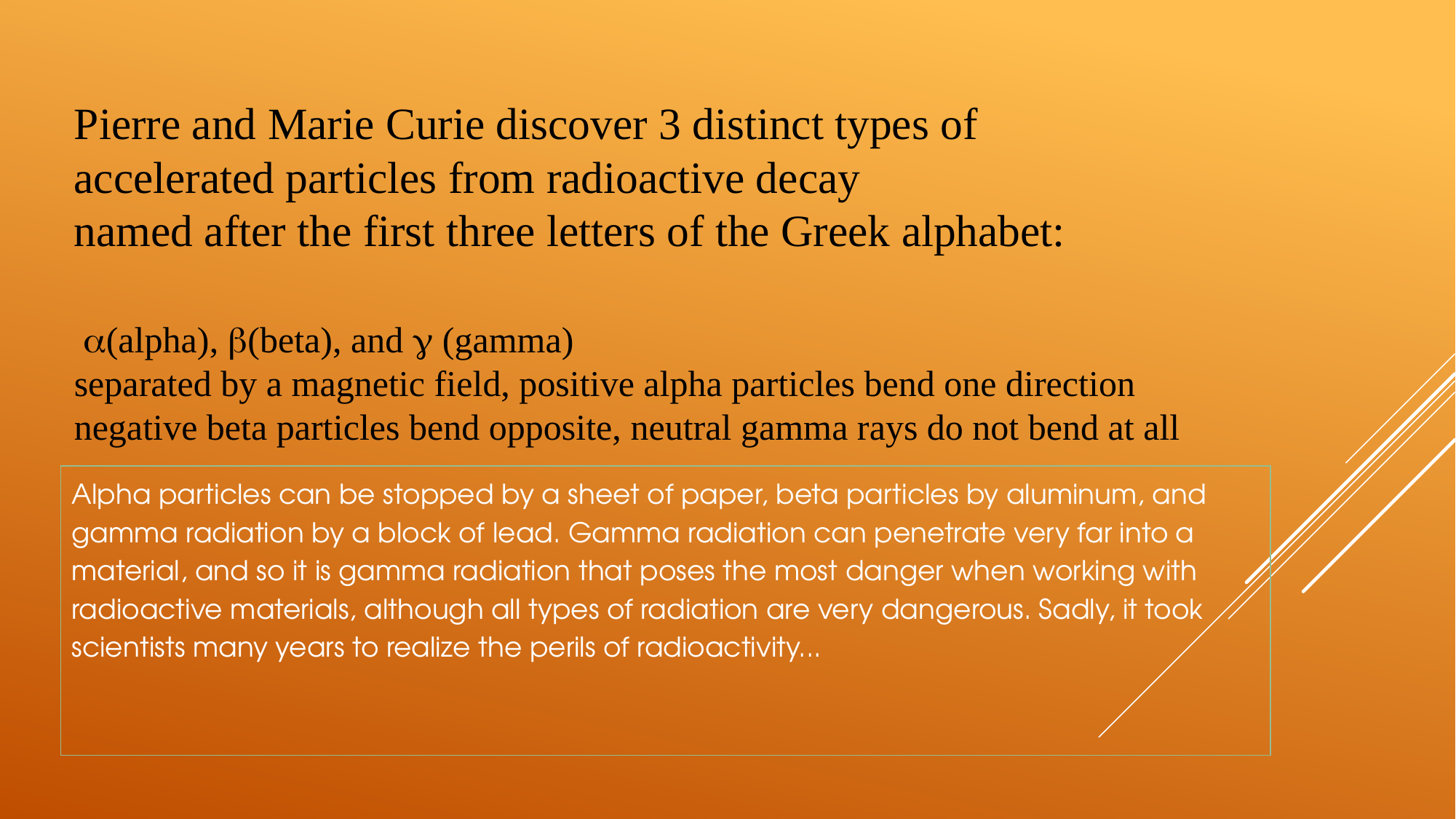

# Pierre and Marie Curie discover 3 distinct types of accelerated particles from radioactive decay named after the first three letters of the Greek alphabet:
 
 α(alpha), β(beta), and γ (gamma)
separated by a magnetic field, positive alpha particles bend one direction
negative beta particles bend opposite, neutral gamma rays do not bend at all

| Alpha particles can be stopped by a sheet of paper, beta particles by aluminum, and gamma radiation by a block of lead. Gamma radiation can penetrate very far into a material, and so it is gamma radiation that poses the most danger when working with radioactive materials, although all types of radiation are very dangerous. Sadly, it took scientists many years to realize the perils of radioactivity... |
| --- |